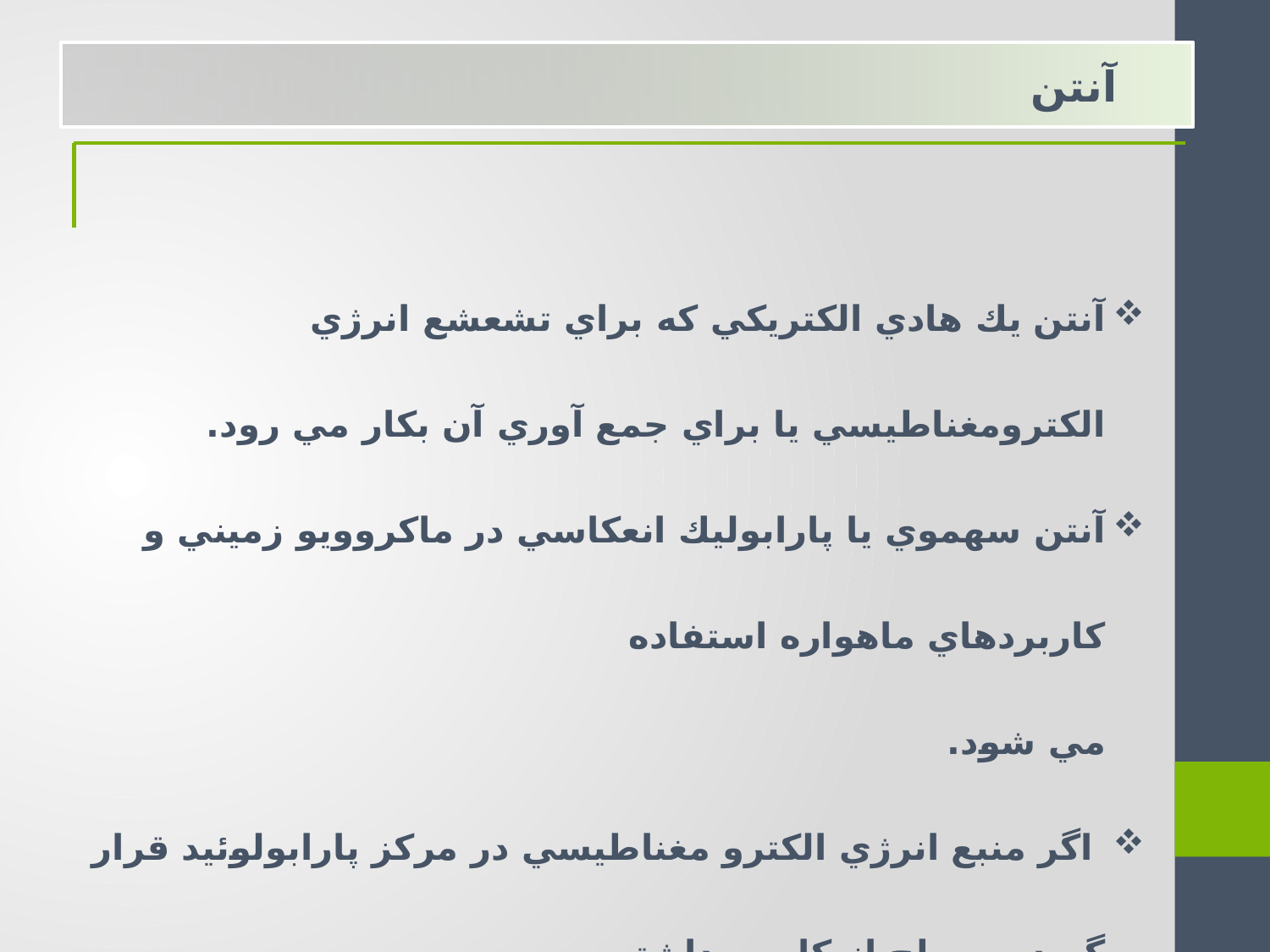

آنتن
آنتن يك هادي الكتريكي كه براي تشعشع انرژي الكترومغناطيسي يا براي جمع آوري آن بكار مي رود.
آنتن سهموي يا پارابوليك انعكاسي در ماكروويو زميني و كاربردهاي ماهواره استفاده
مي شود.
 اگر منبع انرژي الكترو مغناطيسي در مركز پارابولوئيد قرار گيرد و سطح انعكاسي داشته
باشد امواج ماكروويو به موازات محور آن منعكس مي شوند